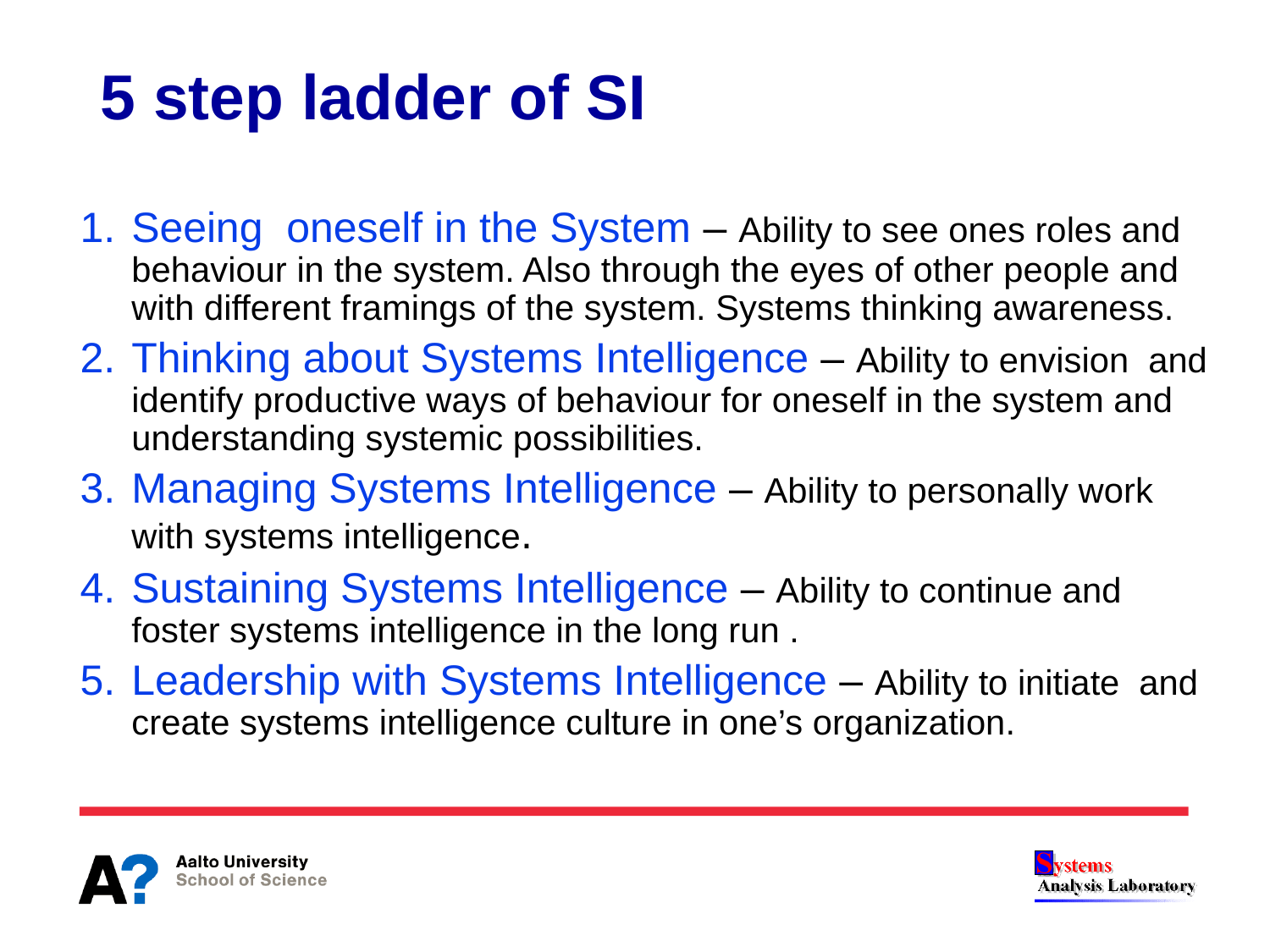

# 5 step ladder of SI
Seeing  oneself in the System – Ability to see ones roles and behaviour in the system. Also through the eyes of other people and with different framings of the system. Systems thinking awareness.
Thinking about Systems Intelligence – Ability to envision  and identify productive ways of behaviour for oneself in the system and understanding systemic possibilities.
Managing Systems Intelligence – Ability to personally work with systems intelligence.
Sustaining Systems Intelligence – Ability to continue and foster systems intelligence in the long run .
Leadership with Systems Intelligence – Ability to initiate  and create systems intelligence culture in one’s organization.